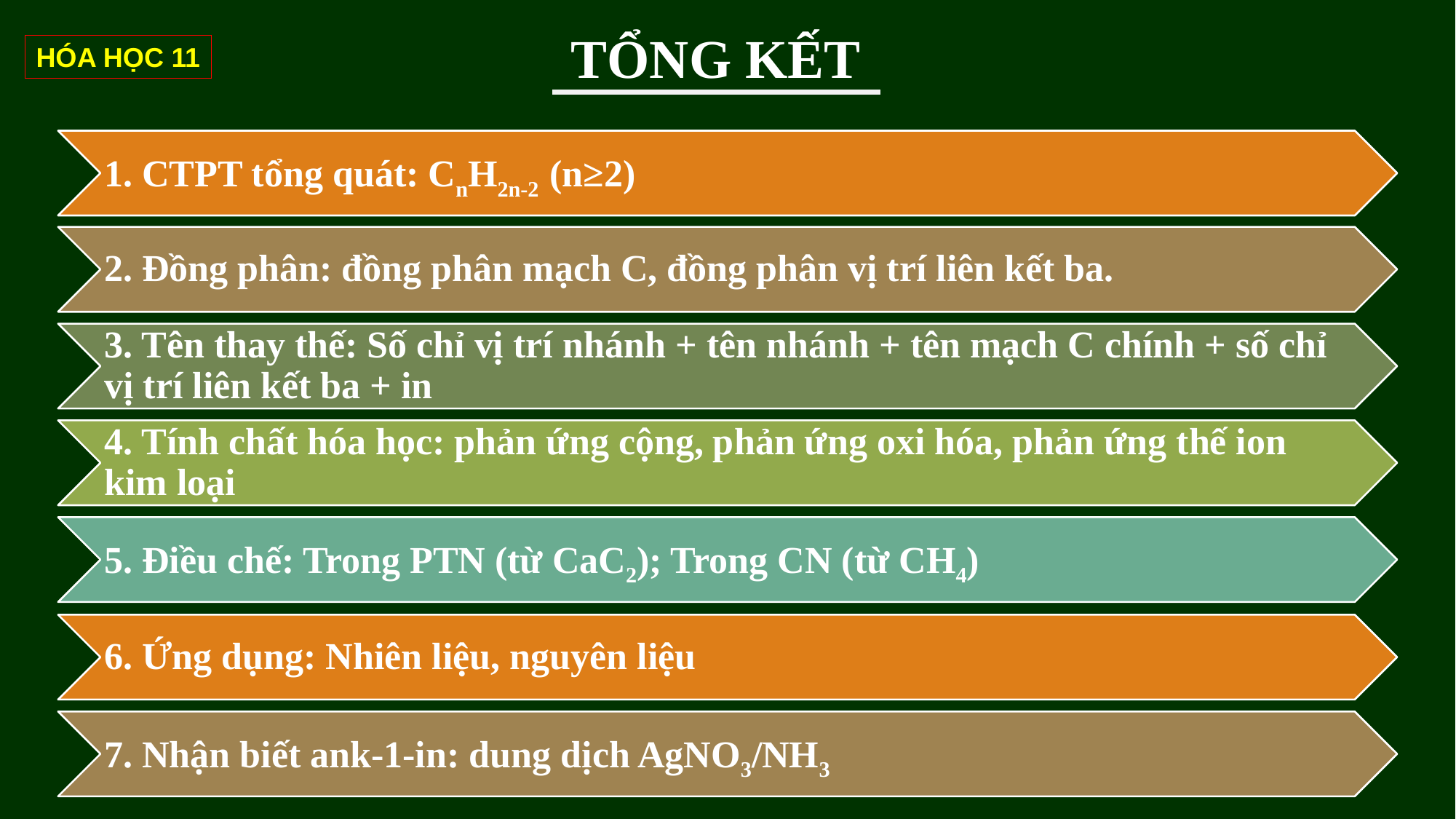

TỔNG KẾT
HÓA HỌC 11
1. CTPT tổng quát: CnH2n-2  (n≥2)
2. Đồng phân: đồng phân mạch C, đồng phân vị trí liên kết ba.
3. Tên thay thế: Số chỉ vị trí nhánh + tên nhánh + tên mạch C chính + số chỉ vị trí liên kết ba + in
4. Tính chất hóa học: phản ứng cộng, phản ứng oxi hóa, phản ứng thế ion kim loại
5. Điều chế: Trong PTN (từ CaC2); Trong CN (từ CH4)
6. Ứng dụng: Nhiên liệu, nguyên liệu
7. Nhận biết ank-1-in: dung dịch AgNO3/NH3